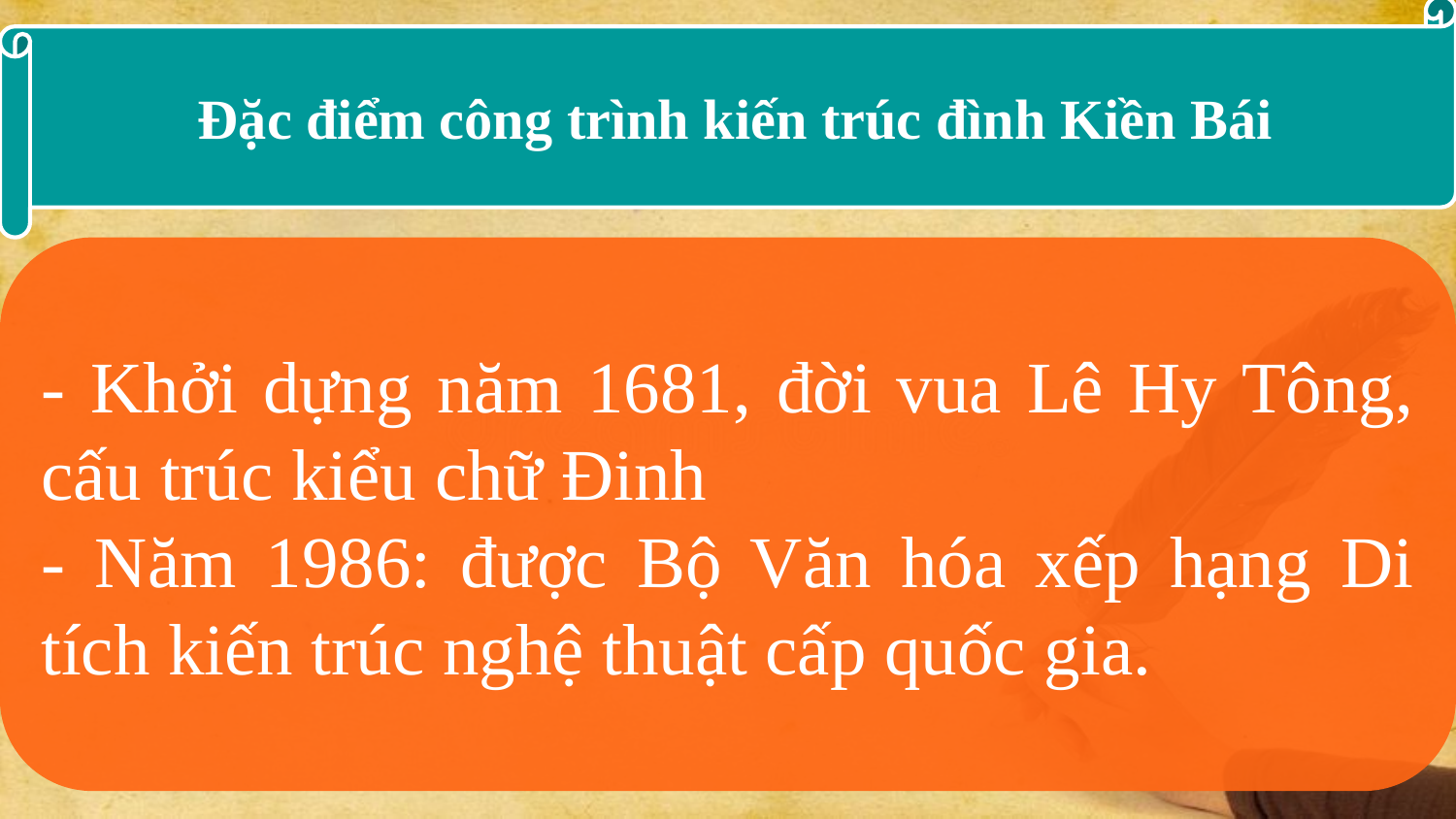

Đặc điểm công trình kiến trúc đình Kiền Bái
- Khởi dựng năm 1681, đời vua Lê Hy Tông, cấu trúc kiểu chữ Đinh
- Năm 1986: được Bộ Văn hóa xếp hạng Di tích kiến trúc nghệ thuật cấp quốc gia.